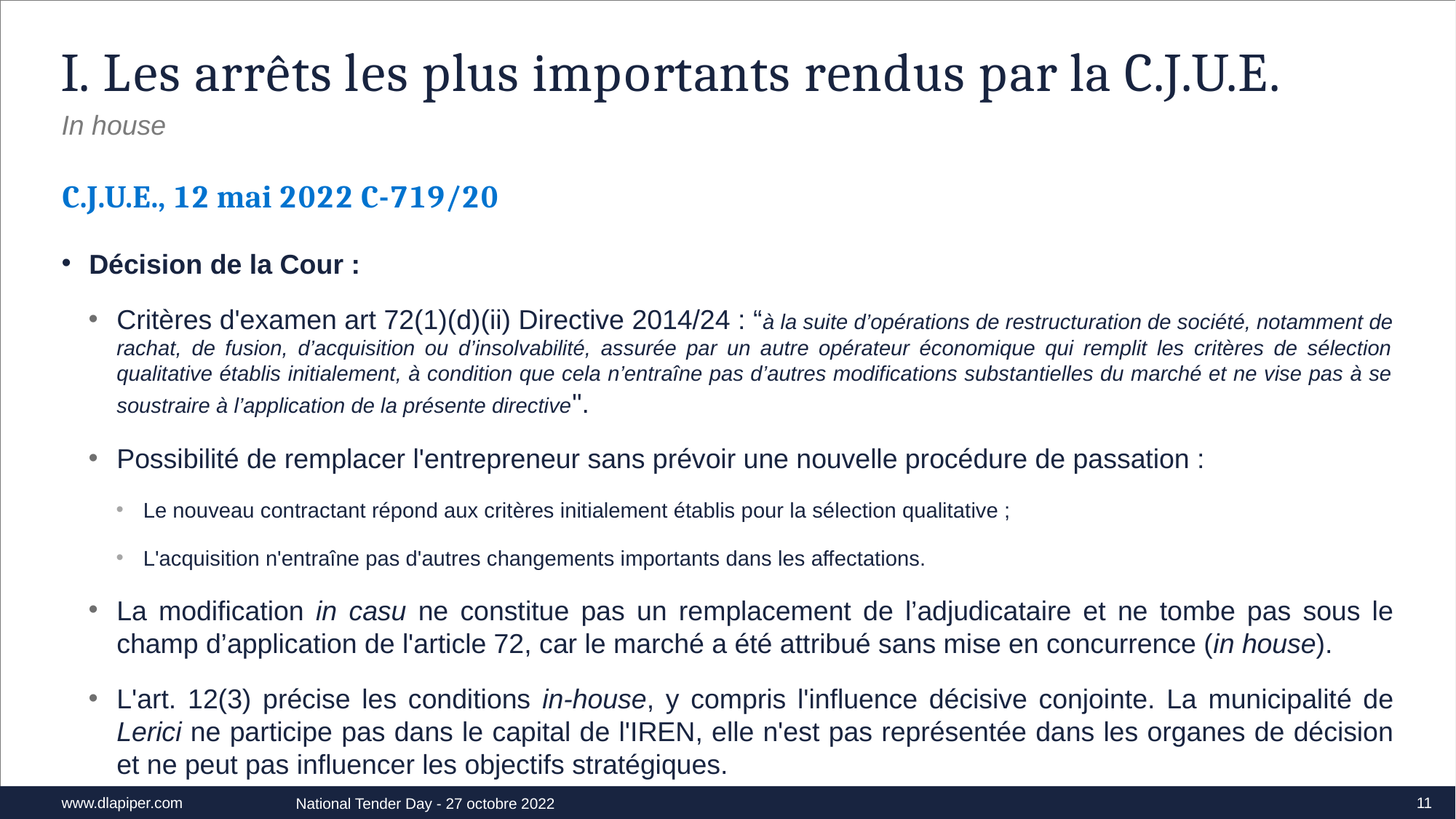

# I. Les arrêts les plus importants rendus par la C.J.U.E.
In house
C.J.U.E., 12 mai 2022 C-719/20
Décision de la Cour :
Critères d'examen art 72(1)(d)(ii) Directive 2014/24 : “à la suite d’opérations de restructuration de société, notamment de rachat, de fusion, d’acquisition ou d’insolvabilité, assurée par un autre opérateur économique qui remplit les critères de sélection qualitative établis initialement, à condition que cela n’entraîne pas d’autres modifications substantielles du marché et ne vise pas à se soustraire à l’application de la présente directive".
Possibilité de remplacer l'entrepreneur sans prévoir une nouvelle procédure de passation :
Le nouveau contractant répond aux critères initialement établis pour la sélection qualitative ;
L'acquisition n'entraîne pas d'autres changements importants dans les affectations.
La modification in casu ne constitue pas un remplacement de l’adjudicataire et ne tombe pas sous le champ d’application de l'article 72, car le marché a été attribué sans mise en concurrence (in house).
L'art. 12(3) précise les conditions in-house, y compris l'influence décisive conjointe. La municipalité de Lerici ne participe pas dans le capital de l'IREN, elle n'est pas représentée dans les organes de décision et ne peut pas influencer les objectifs stratégiques.

11
National Tender Day - 27 octobre 2022